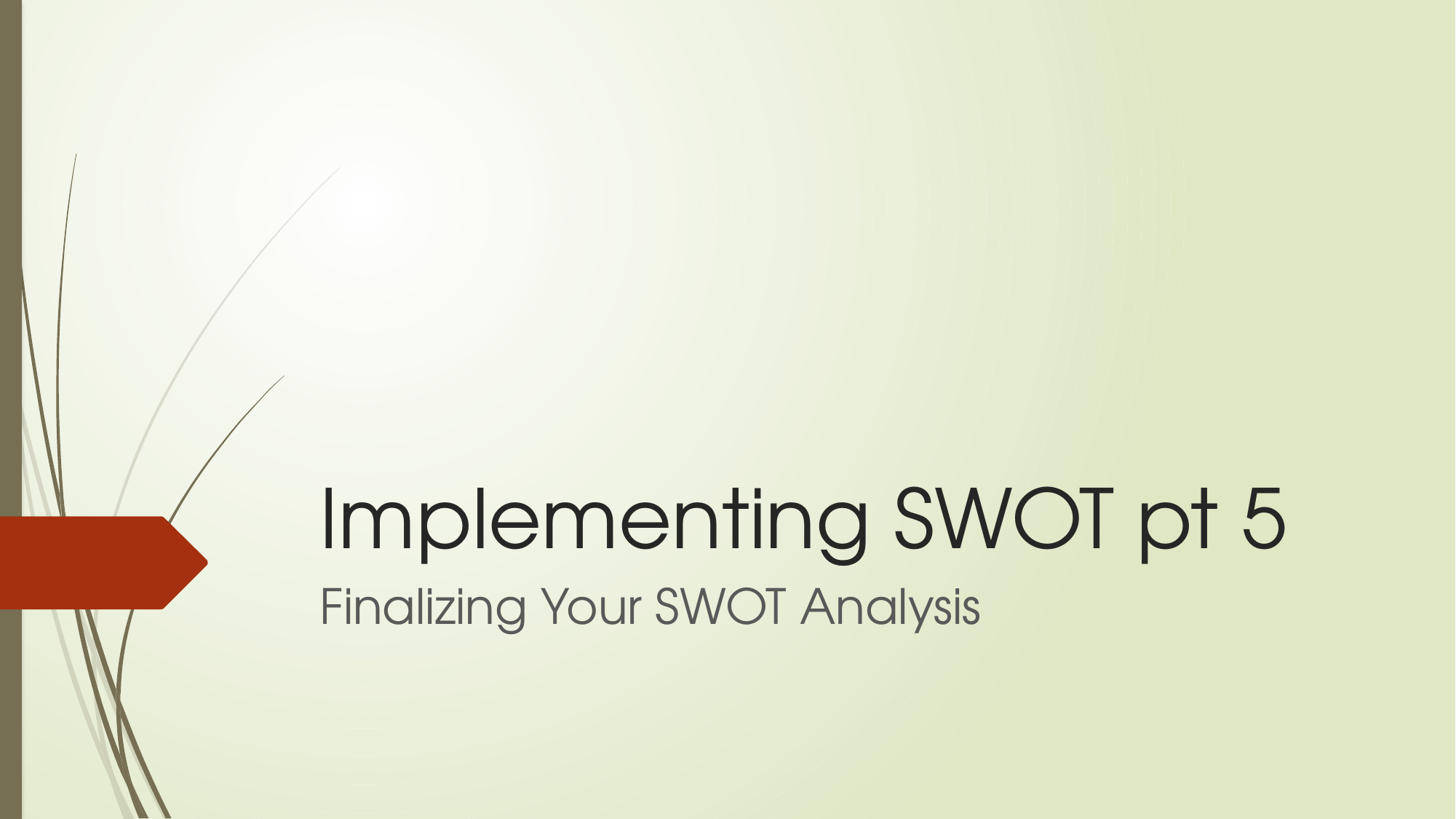

# Implementing SWOT pt 5
Finalizing Your SWOT Analysis